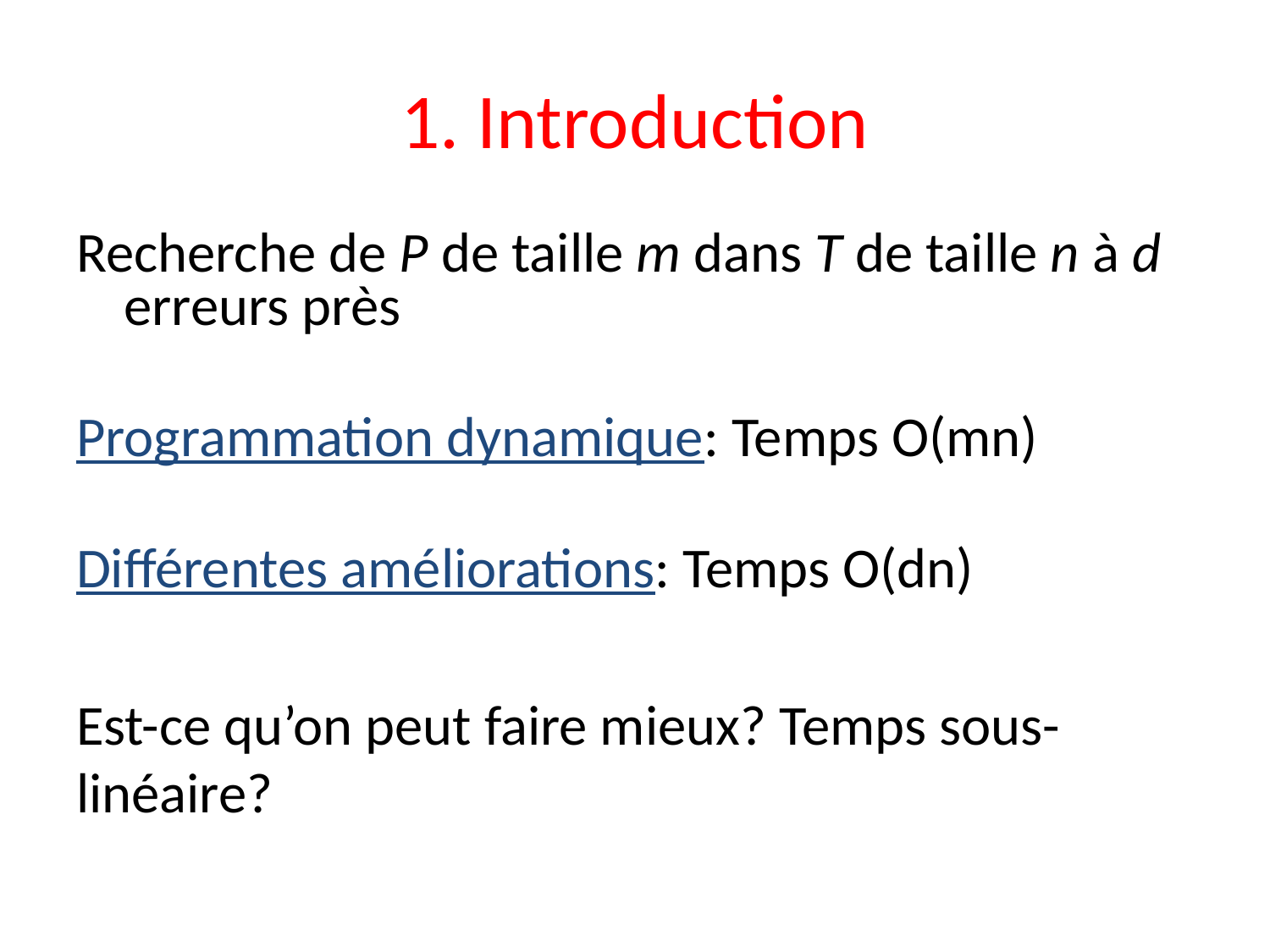

# 1. Introduction
Recherche de P de taille m dans T de taille n à d erreurs près

Programmation dynamique: Temps O(mn)

Différentes améliorations: Temps O(dn)

Est-ce qu’on peut faire mieux? Temps sous-linéaire?